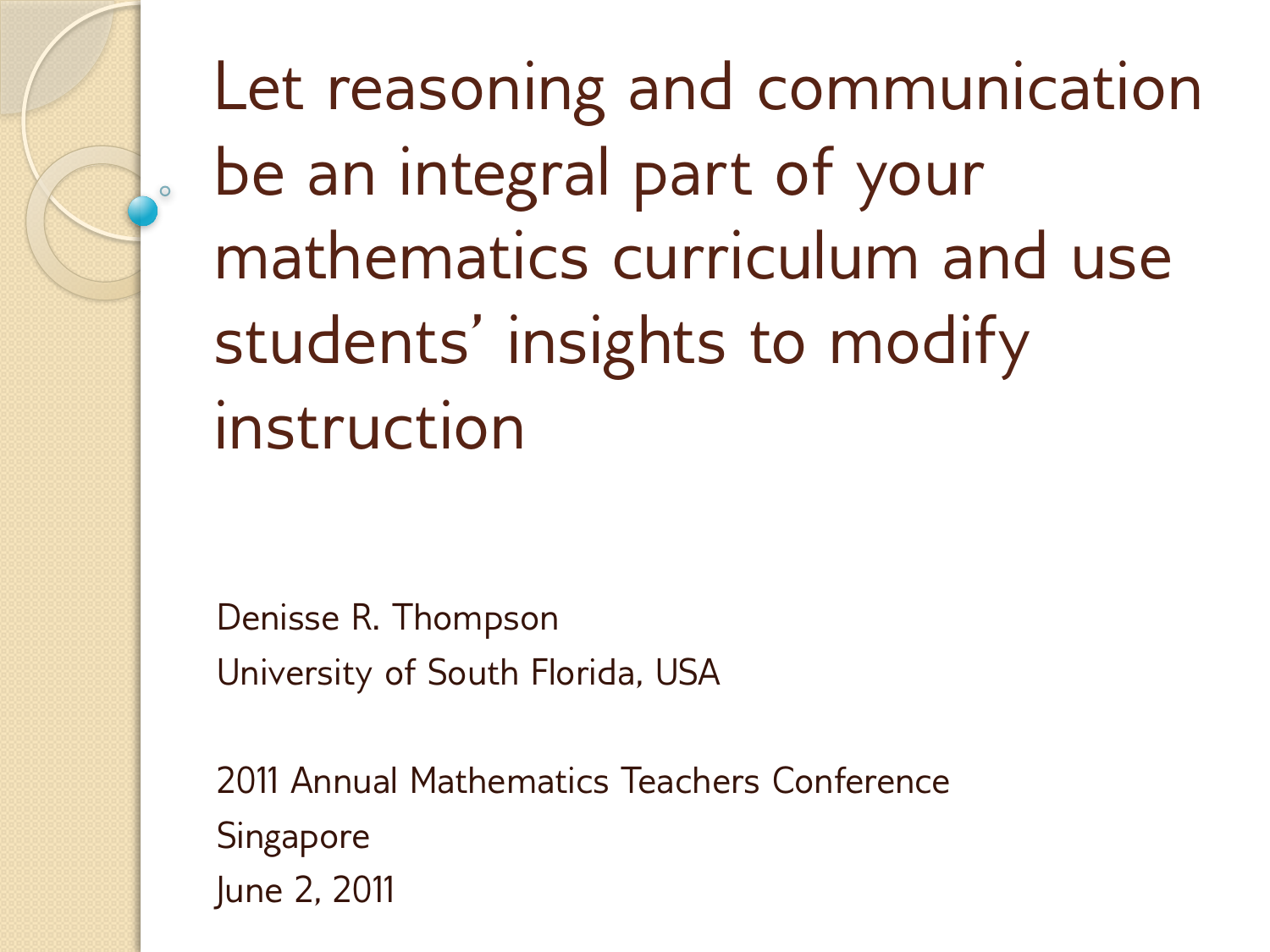

# Let reasoning and communication be an integral part of your mathematics curriculum and use students’ insights to modify instruction
Denisse R. Thompson
University of South Florida, USA

2011 Annual Mathematics Teachers Conference
Singapore
June 2, 2011